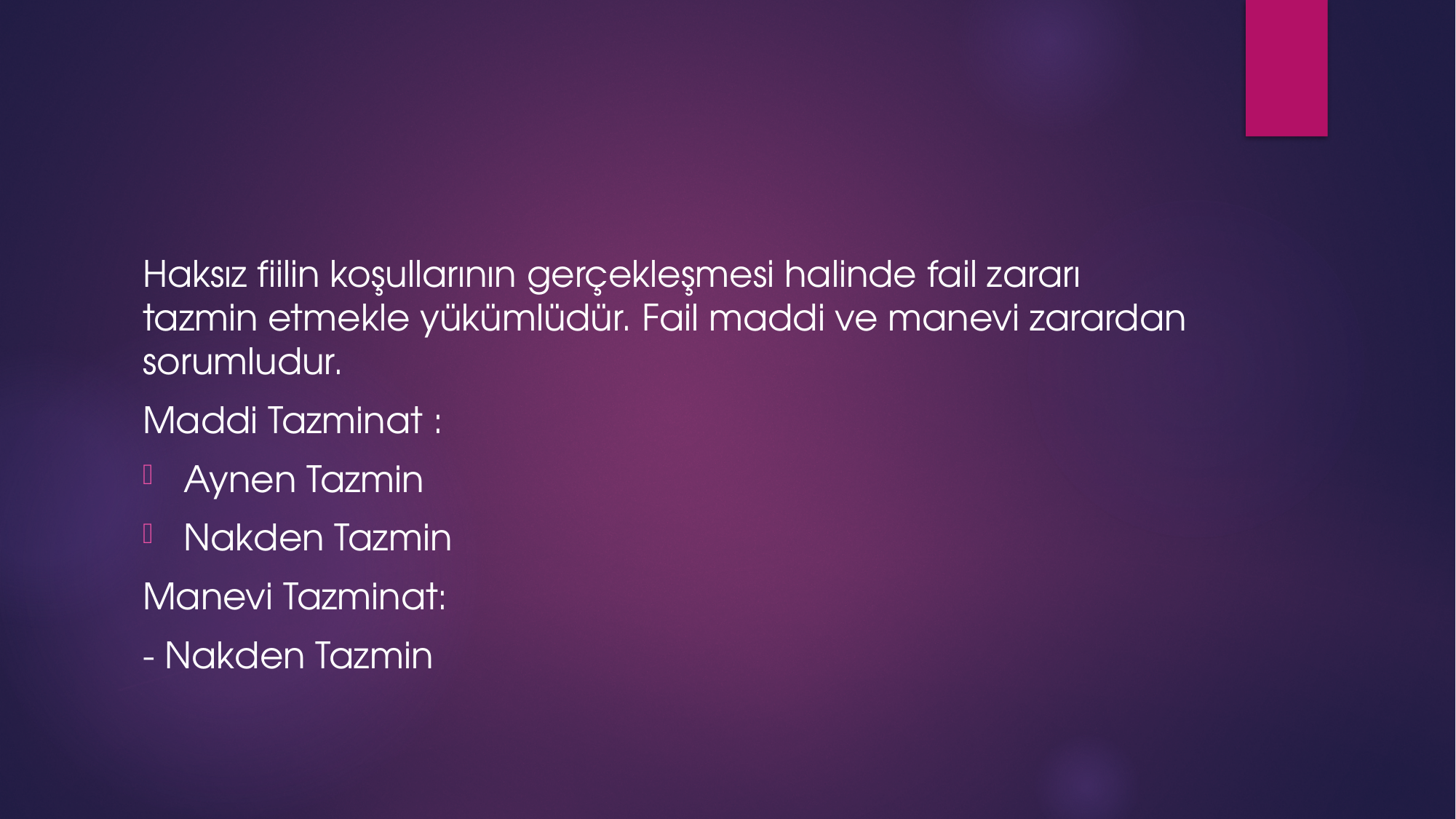

#
Haksız fiilin koşullarının gerçekleşmesi halinde fail zararı tazmin etmekle yükümlüdür. Fail maddi ve manevi zarardan sorumludur.
Maddi Tazminat :
Aynen Tazmin
Nakden Tazmin
Manevi Tazminat:
- Nakden Tazmin